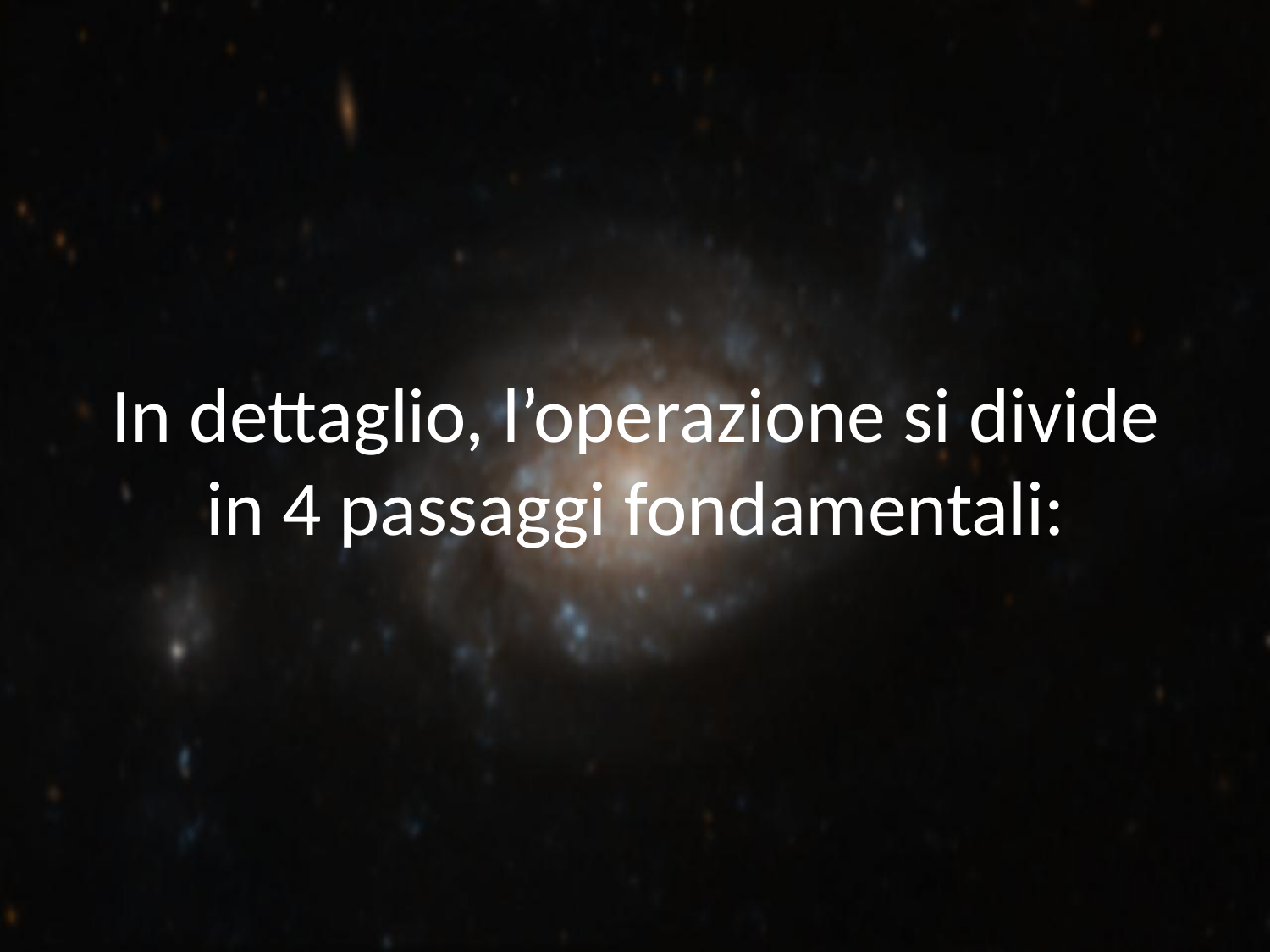

# In dettaglio, l’operazione si divide in 4 passaggi fondamentali: